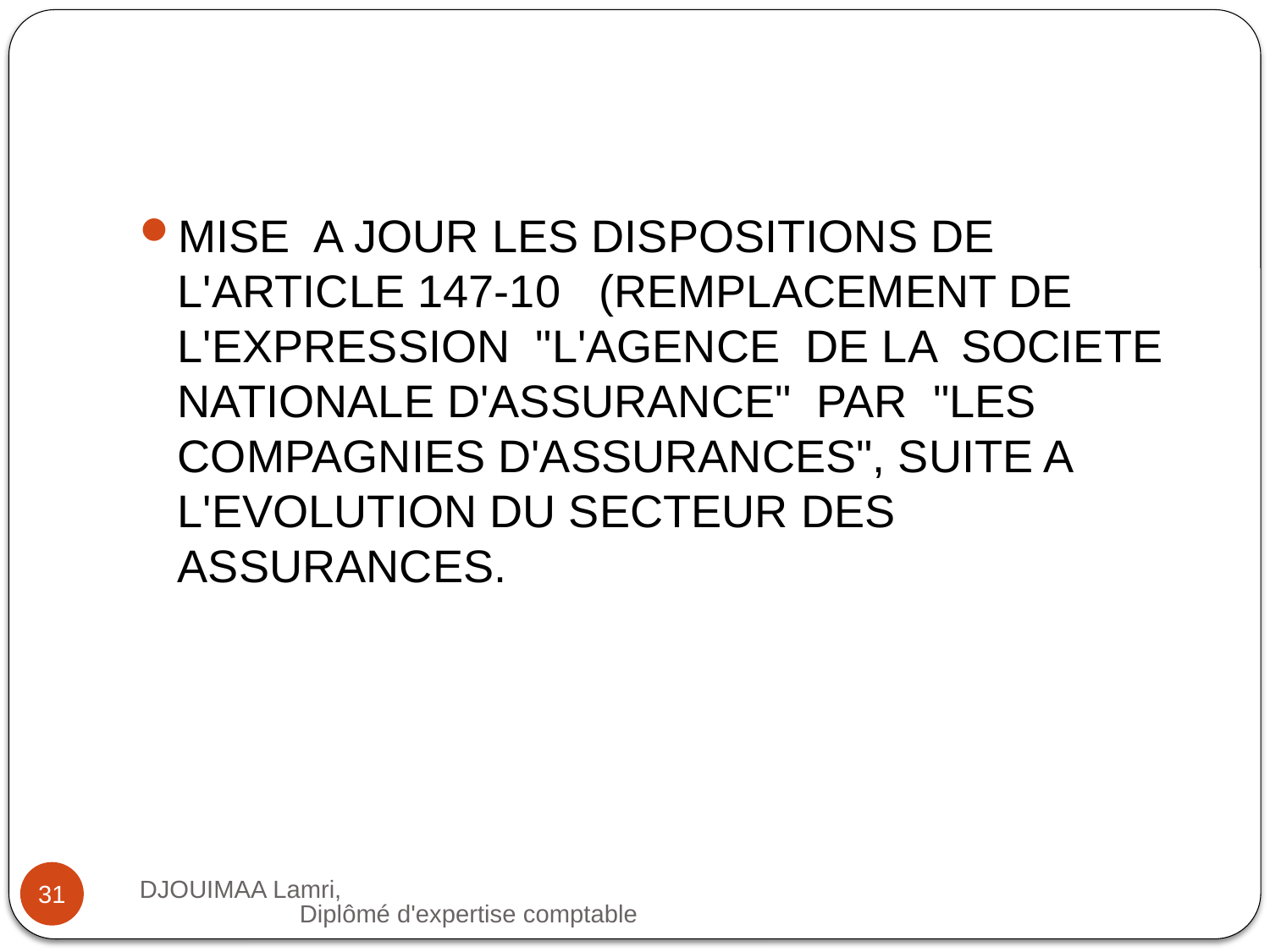

#
MISE  A JOUR LES DISPOSITIONS DE L'ARTICLE 147-10   (REMPLACEMENT DE L'EXPRESSION  "L'AGENCE  DE LA  SOCIETE NATIONALE D'ASSURANCE"  PAR  "LES COMPAGNIES D'ASSURANCES", SUITE A L'EVOLUTION DU SECTEUR DES ASSURANCES.
DJOUIMAA Lamri,                                                                     Diplômé d'expertise comptable
31